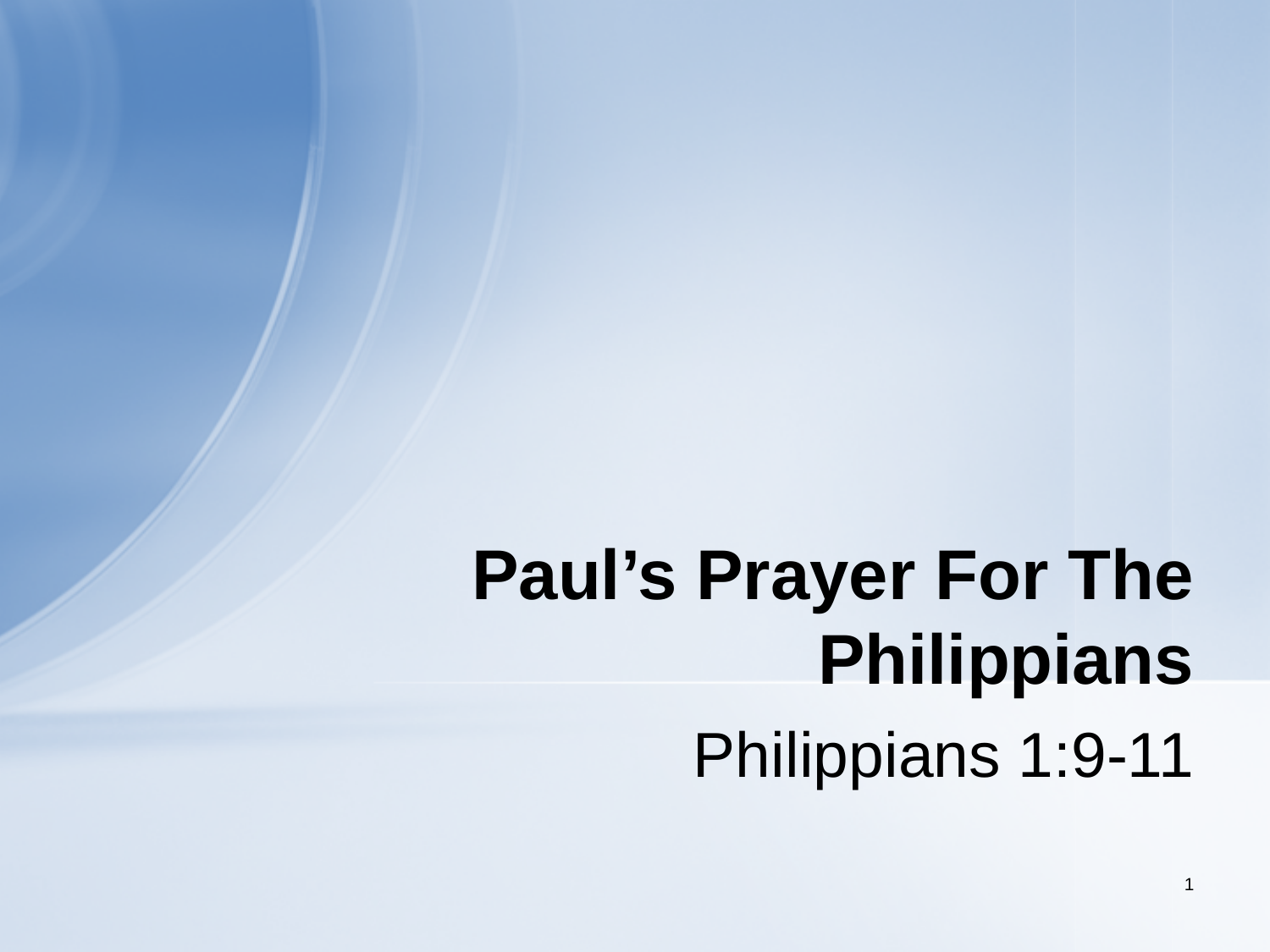

# Paul’s Prayer For The Philippians
Philippians 1:9-11
1